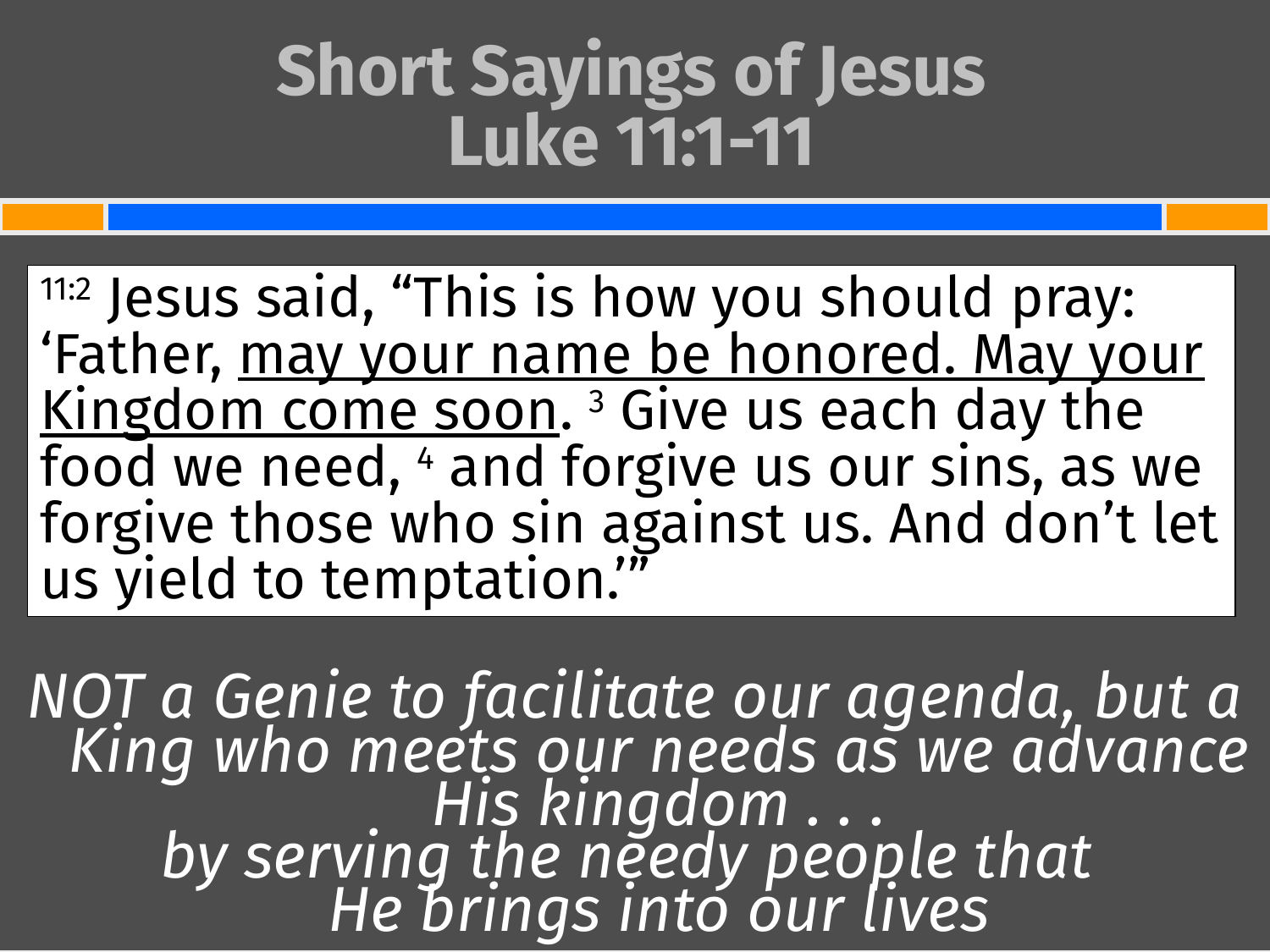

Short Sayings of Jesus
Luke 11:1-11

#
11:2 Jesus said, “This is how you should pray: ‘Father, may your name be honored. May your Kingdom come soon. 3 Give us each day the food we need, 4 and forgive us our sins, as we forgive those who sin against us. And don’t let us yield to temptation.’”

NOT a Genie to facilitate our agenda, but a King who meets our needs as we advance His kingdom . . .
by serving the needy people that
He brings into our lives